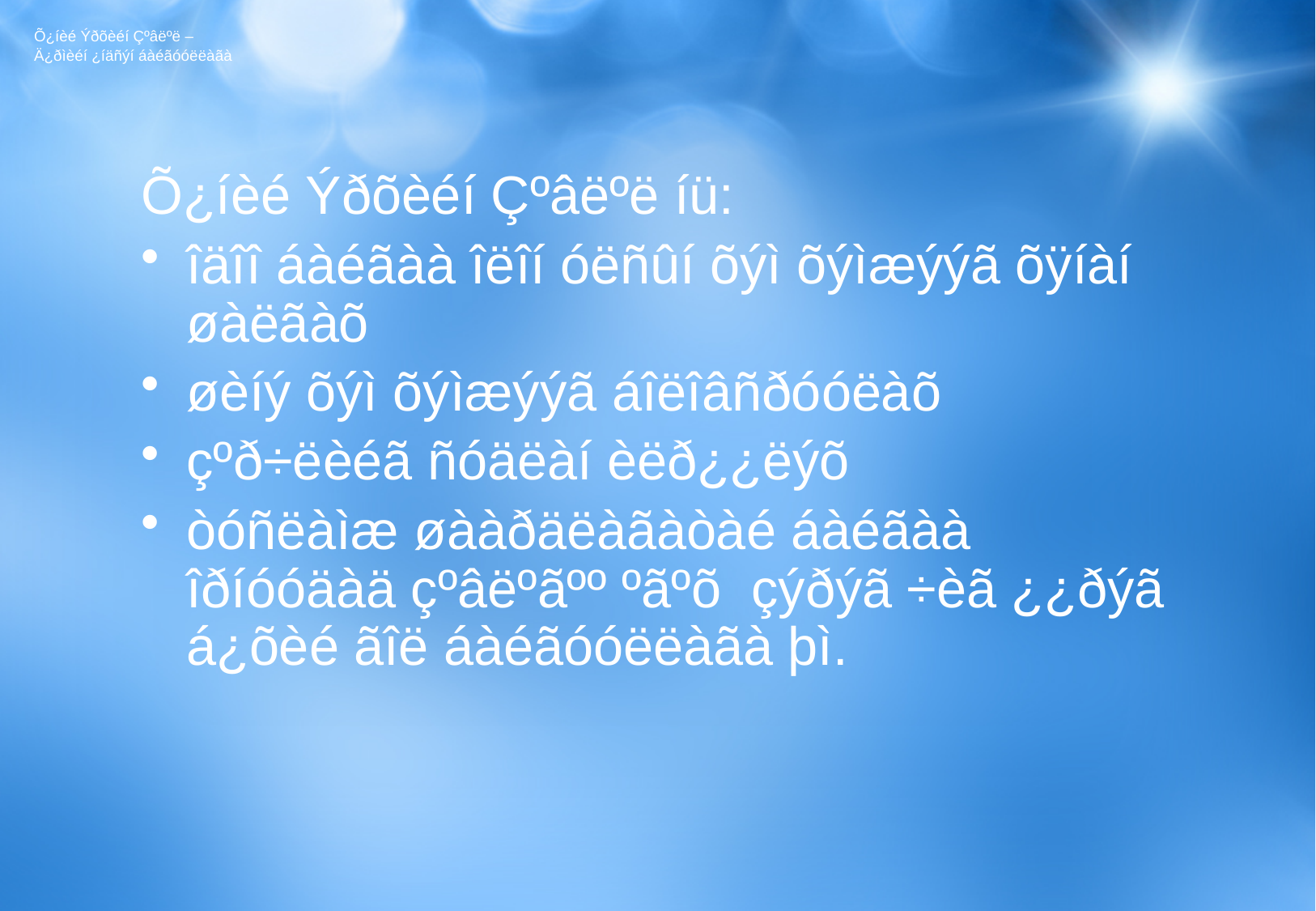

# Õ¿íèé Ýðõèéí Çºâëºë – Ä¿ðìèéí ¿íäñýí áàéãóóëëàãà
Õ¿íèé Ýðõèéí Çºâëºë íü:
îäîî áàéãàà îëîí óëñûí õýì õýìæýýã õÿíàí øàëãàõ
øèíý õýì õýìæýýã áîëîâñðóóëàõ
çºð÷ëèéã ñóäëàí èëð¿¿ëýõ
òóñëàìæ øààðäëàãàòàé áàéãàà îðíóóäàä çºâëºãºº ºãºõ  çýðýã ÷èã ¿¿ðýã á¿õèé ãîë áàéãóóëëàãà þì.